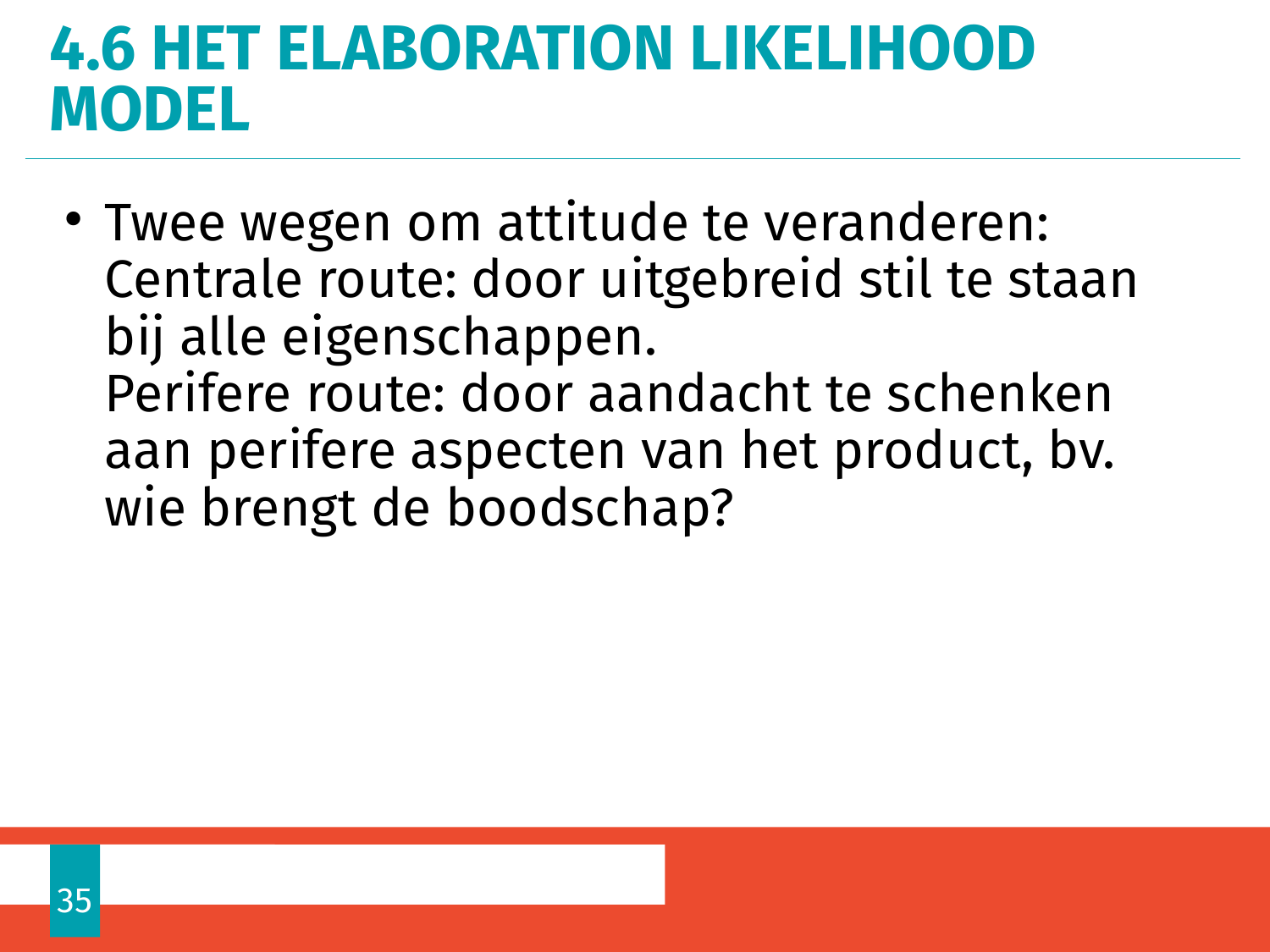

# 4.6 Het Elaboration likelihood model
Twee wegen om attitude te veranderen:
Centrale route: door uitgebreid stil te staan bij alle eigenschappen.
Perifere route: door aandacht te schenken aan perifere aspecten van het product, bv. wie brengt de boodschap?
35